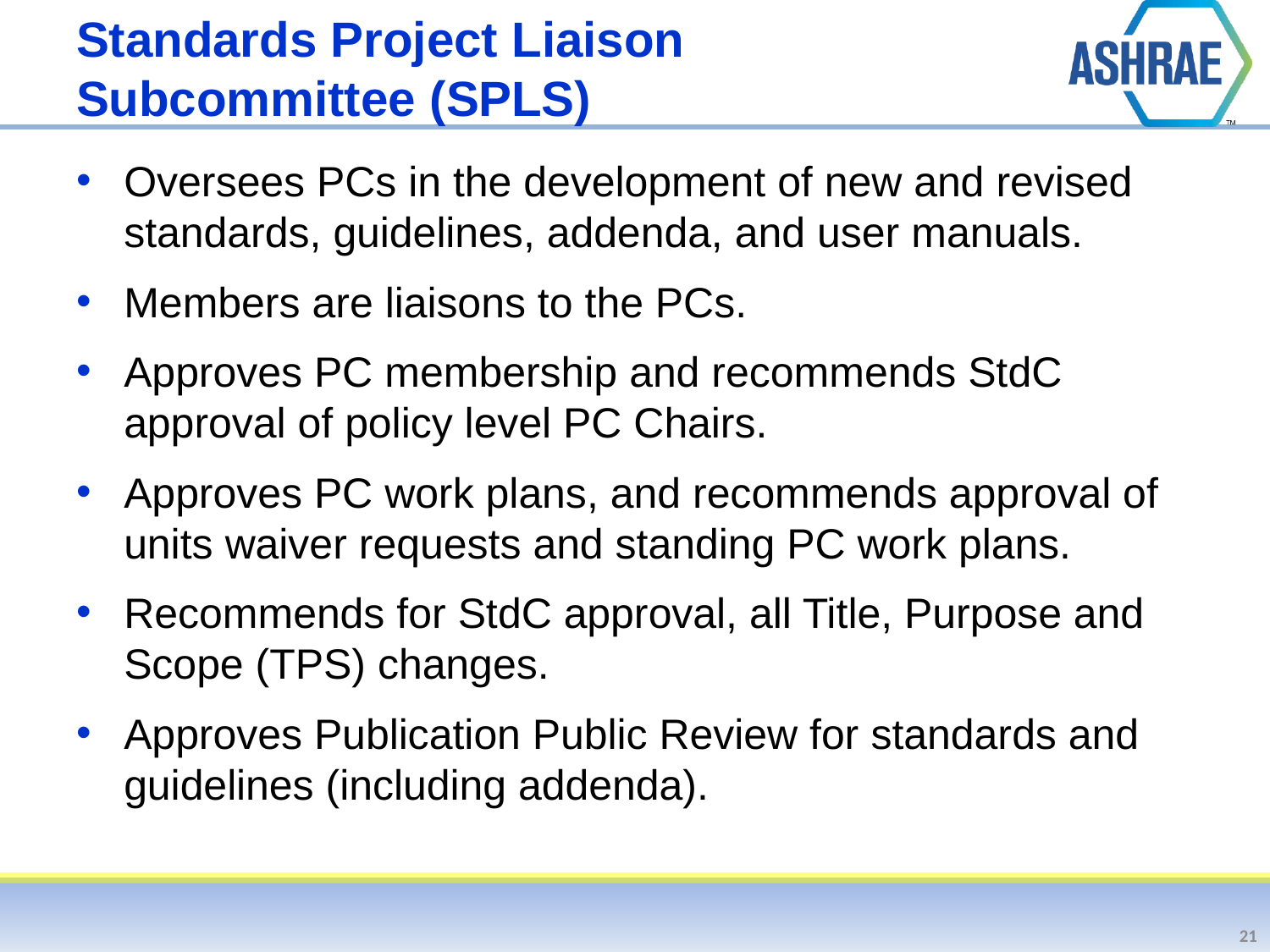

# Standards Project Liaison Subcommittee (SPLS)
Oversees PCs in the development of new and revised standards, guidelines, addenda, and user manuals.
Members are liaisons to the PCs.
Approves PC membership and recommends StdC approval of policy level PC Chairs.
Approves PC work plans, and recommends approval of units waiver requests and standing PC work plans.
Recommends for StdC approval, all Title, Purpose and Scope (TPS) changes.
Approves Publication Public Review for standards and guidelines (including addenda).
21